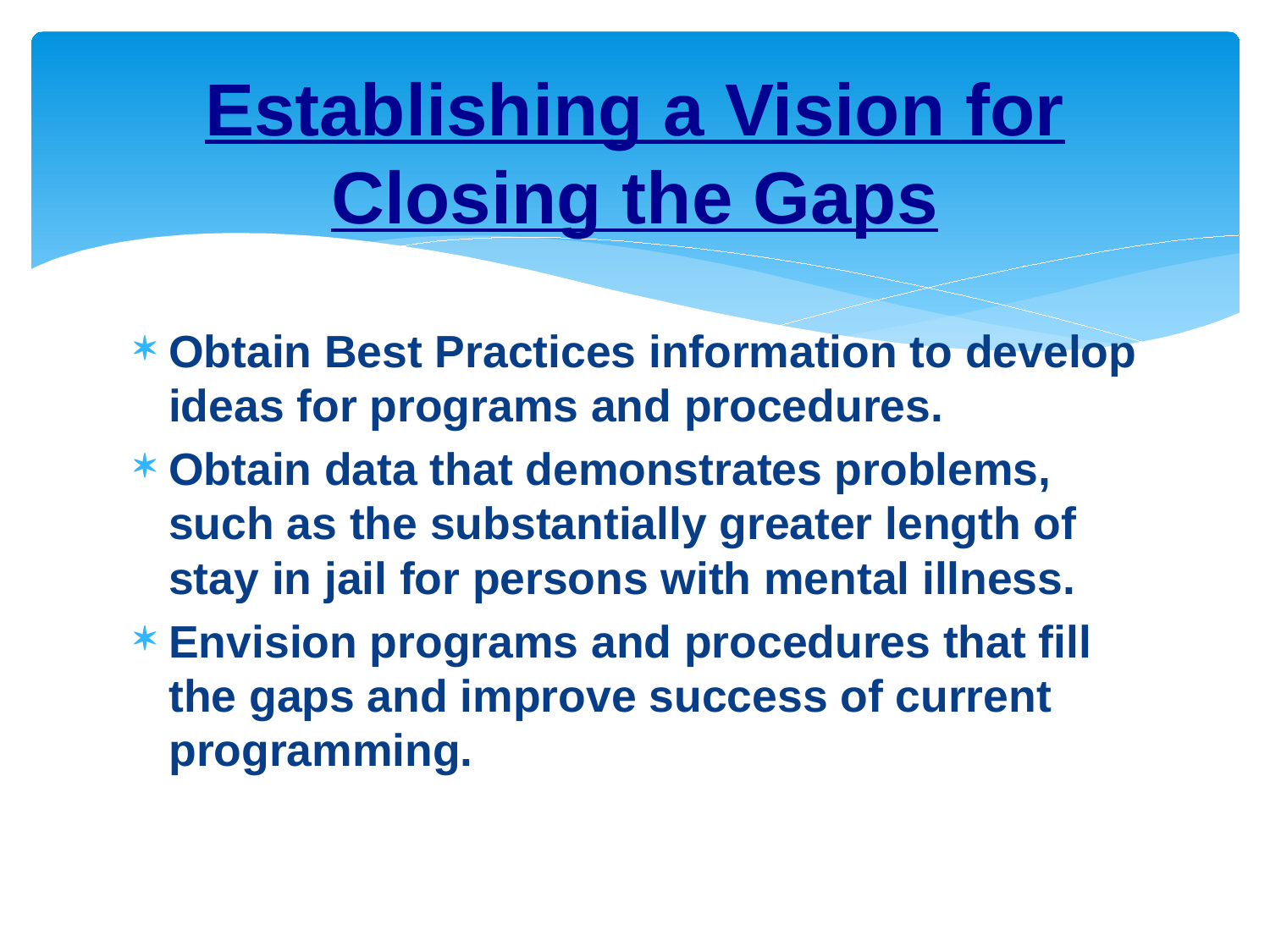

# Establishing a Vision for Closing the Gaps
Obtain Best Practices information to develop ideas for programs and procedures.
Obtain data that demonstrates problems, such as the substantially greater length of stay in jail for persons with mental illness.
Envision programs and procedures that fill the gaps and improve success of current programming.